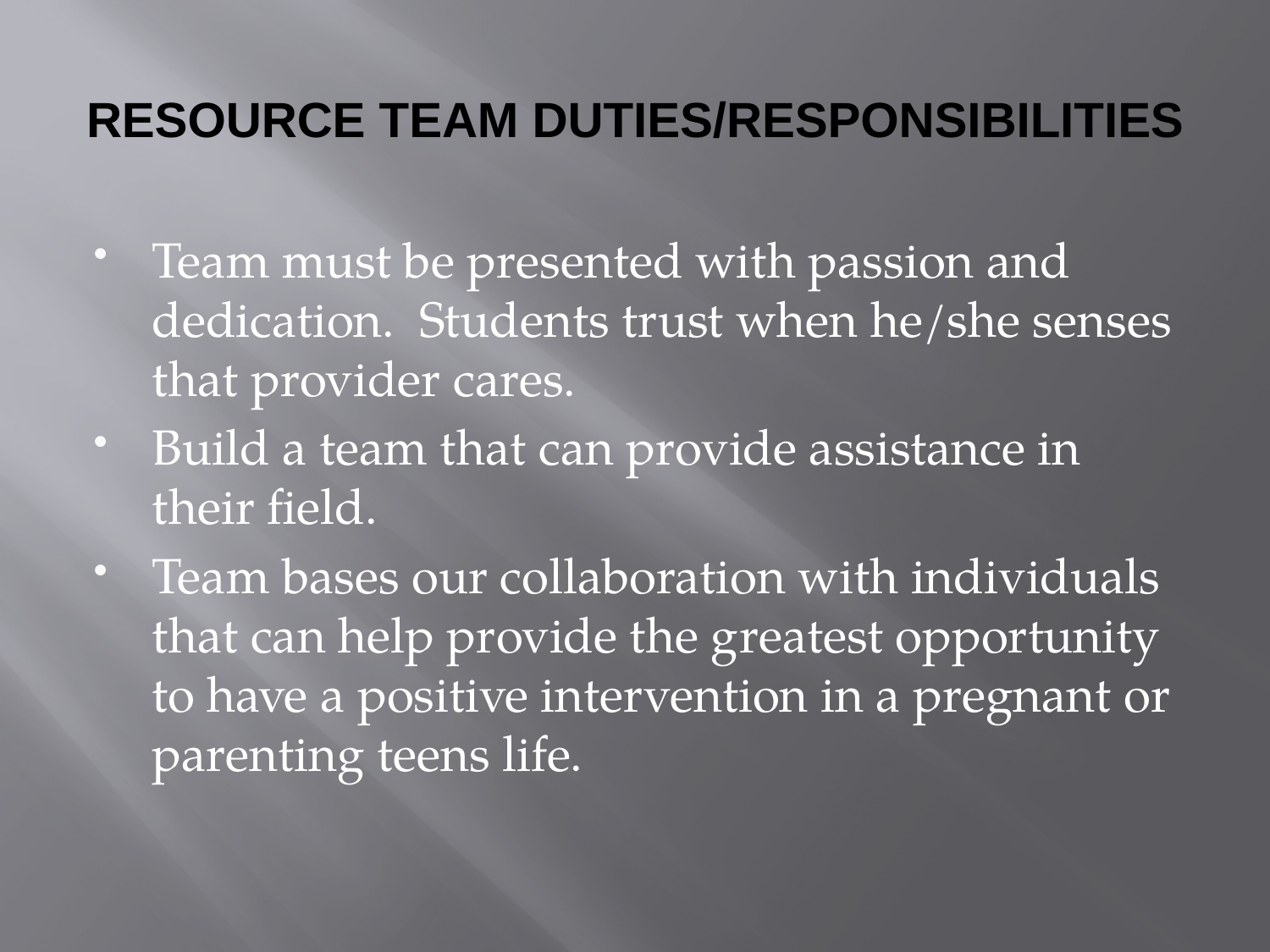

# RESOURCE TEAM DUTIES/RESPONSIBILITIES
Team must be presented with passion and dedication.  Students trust when he/she senses that provider cares.
Build a team that can provide assistance in their field.
Team bases our collaboration with individuals that can help provide the greatest opportunity to have a positive intervention in a pregnant or parenting teens life.